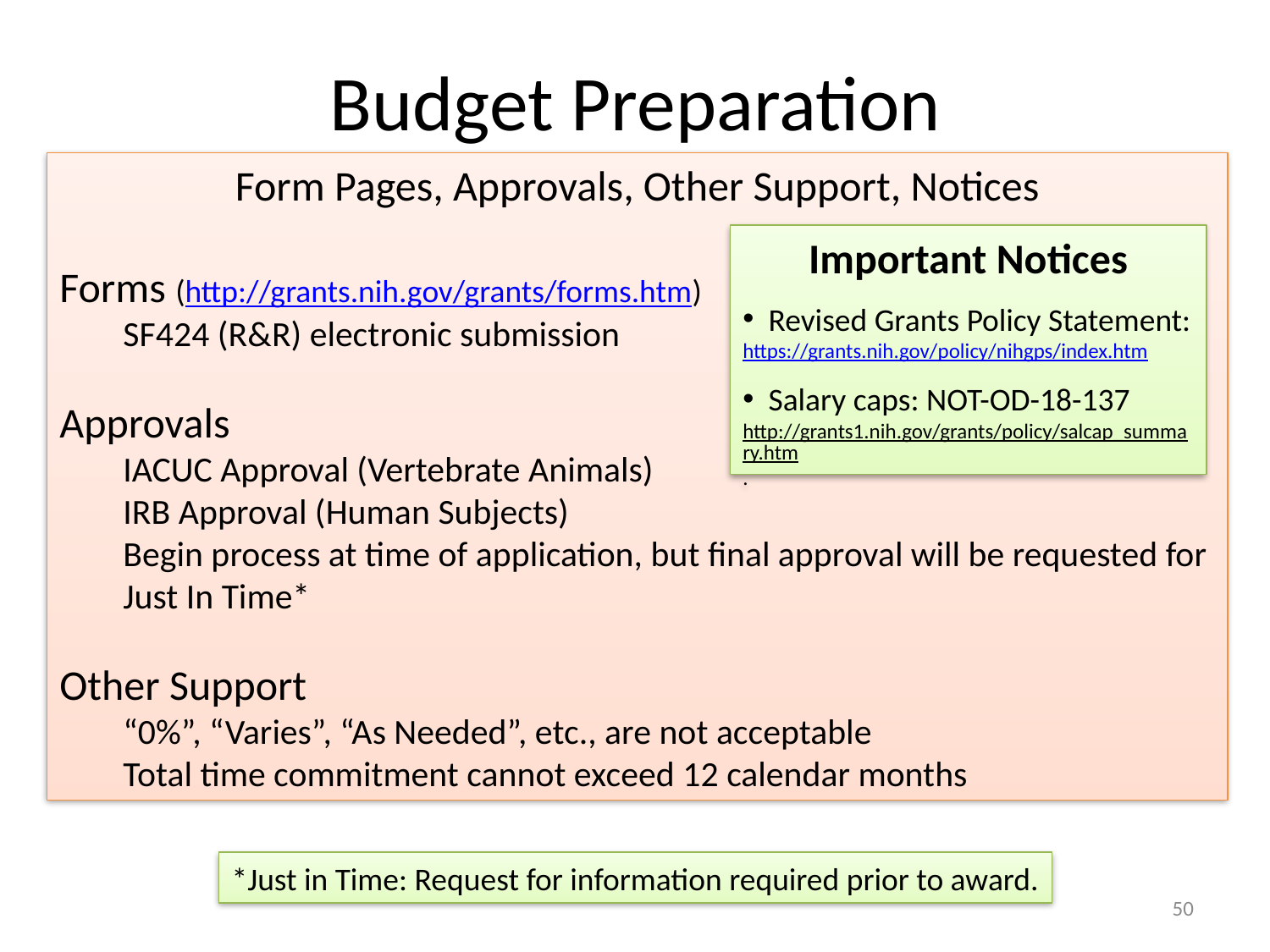

Budget Preparation
Form Pages, Approvals, Other Support, Notices

Forms (http://grants.nih.gov/grants/forms.htm)
SF424 (R&R) electronic submission

Approvals
IACUC Approval (Vertebrate Animals)
IRB Approval (Human Subjects)
Begin process at time of application, but final approval will be requested for Just In Time*

Other Support
“0%”, “Varies”, “As Needed”, etc., are not acceptable
Total time commitment cannot exceed 12 calendar months

Important Notices

  Revised Grants Policy Statement: https://grants.nih.gov/policy/nihgps/index.htm

  Salary caps: NOT-OD-18-137
http://grants1.nih.gov/grants/policy/salcap_summary.htm.
*Just in Time: Request for information required prior to award.
50